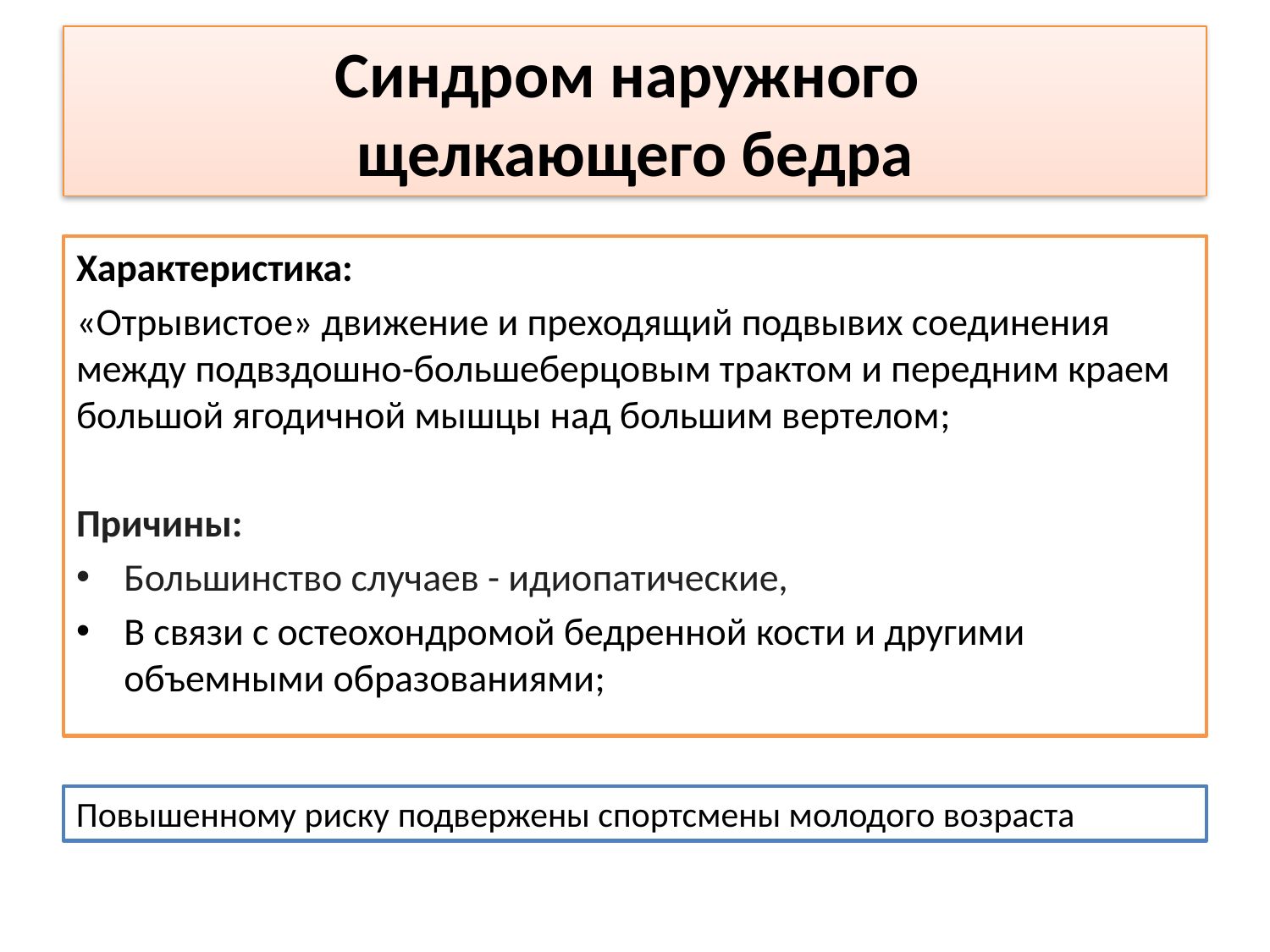

# Синдром наружного щелкающего бедра
Характеристика:
«Отрывистое» движение и преходящий подвывих соединения между подвздошно-большеберцовым трактом и передним краем большой ягодичной мышцы над большим вертелом;

Причины:
Большинство случаев - идиопатические,
В связи с остеохондромой бедренной кости и другими объемными образованиями;
Повышенному риску подвержены спортсмены молодого возраста